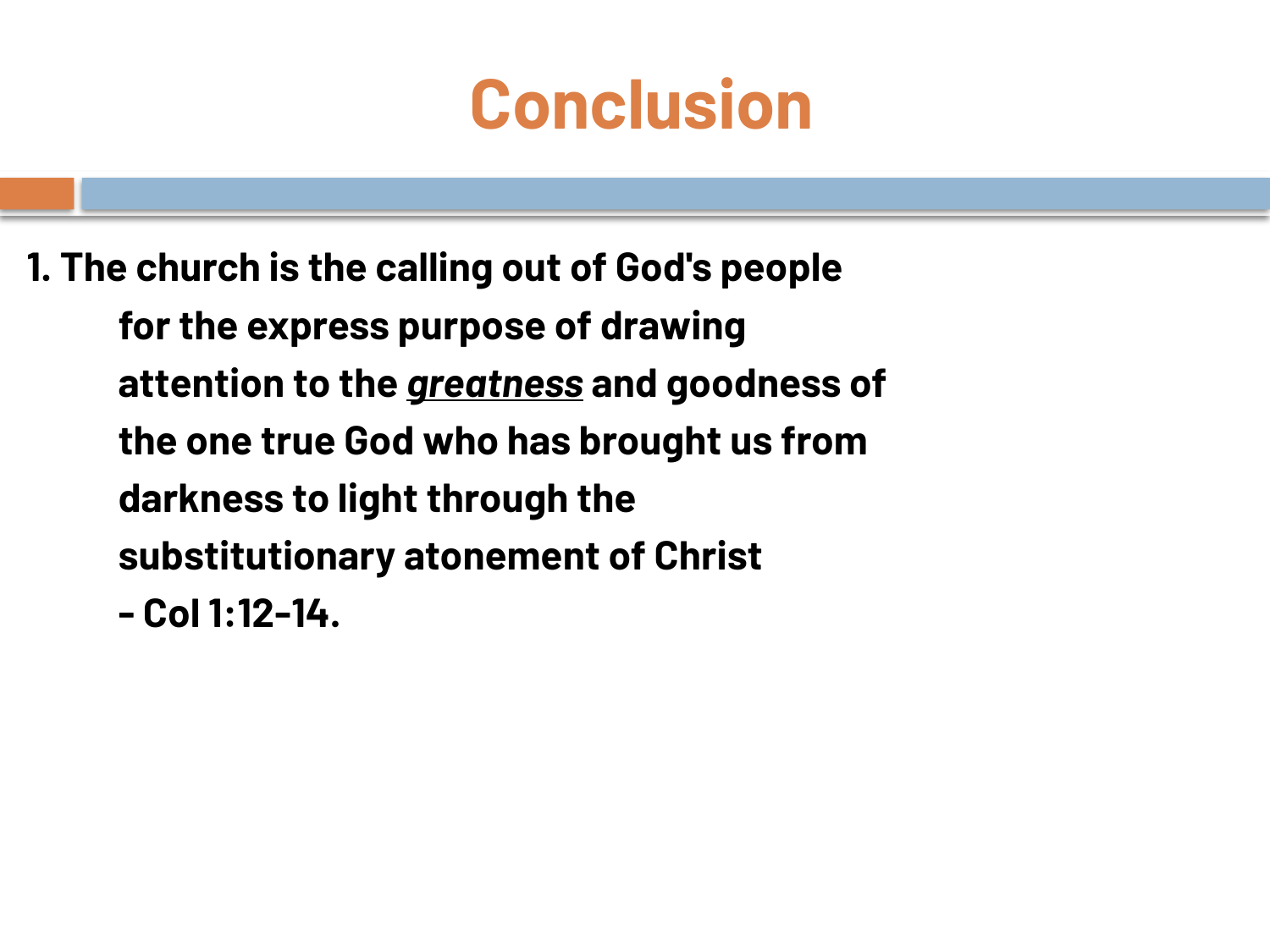

# Conclusion

1. The church is the calling out of God's people
	for the express purpose of drawing
	attention to the greatness and goodness of
	the one true God who has brought us from
	darkness to light through the
	substitutionary atonement of Christ
	- Col 1:12-14.